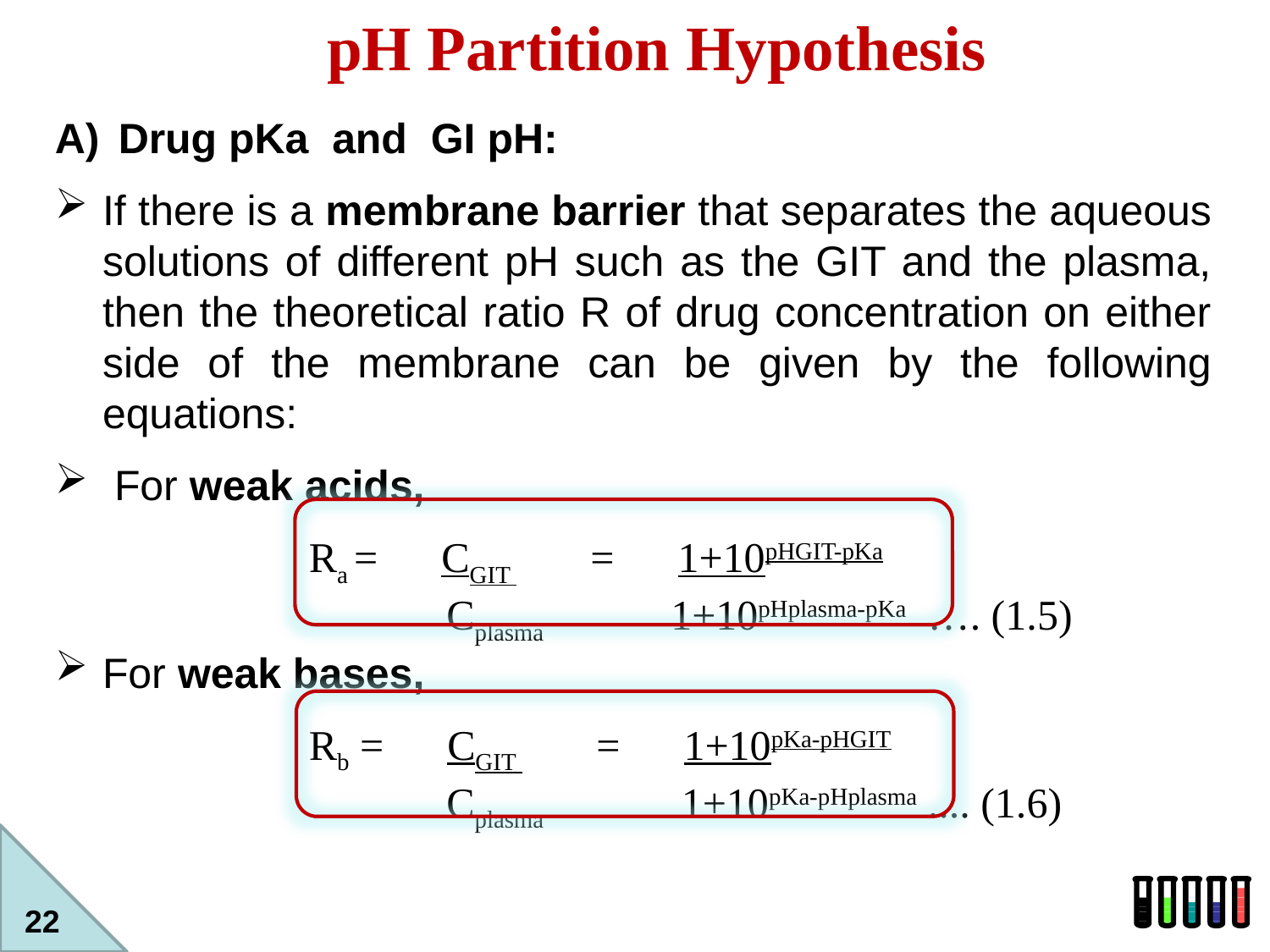

pH Partition Hypothesis
Drug pKa  and  GI pH:
If there is a membrane barrier that separates the aqueous solutions of different pH such as the GIT and the plasma, then the theoretical ratio R of drug concentration on either side of the membrane can be given by the following equations:
 For weak acids,
 		Ra =      CGIT        =      1+10pHGIT-pKa
                                     Cplasma            1+10pHplasma-pKa  …. (1.5)
For weak bases,
		Rb =      CGIT        =      1+10pKa-pHGIT
                                     Cplasma             1+10pKa-pHplasma .... (1.6)

22